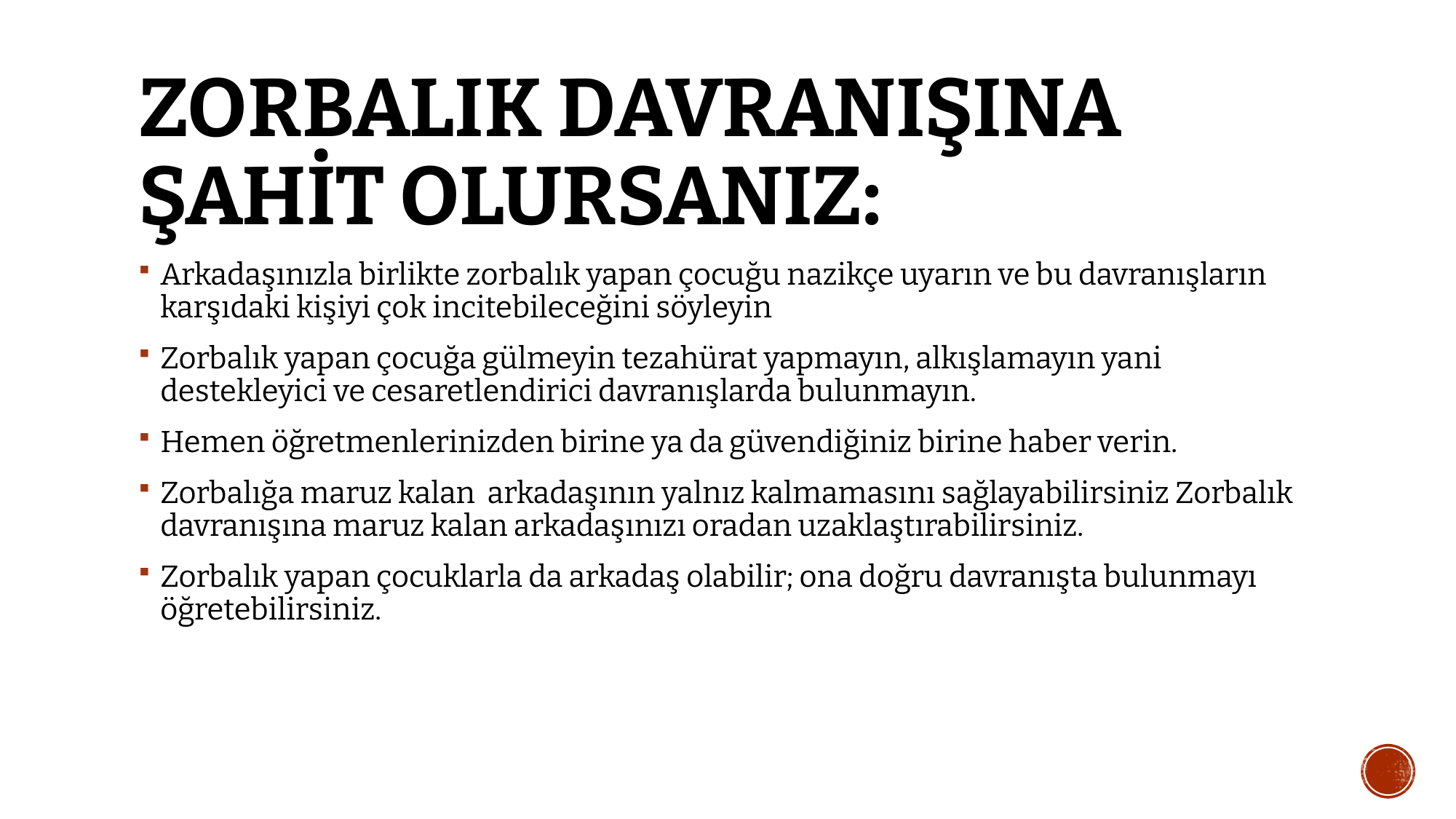

# Zorbalık davranışına şahit olursanız:
Arkadaşınızla birlikte zorbalık yapan çocuğu nazikçe uyarın ve bu davranışların karşıdaki kişiyi çok incitebileceğini söyleyin
Zorbalık yapan çocuğa gülmeyin tezahürat yapmayın, alkışlamayın yani destekleyici ve cesaretlendirici davranışlarda bulunmayın.
Hemen öğretmenlerinizden birine ya da güvendiğiniz birine haber verin.
Zorbalığa maruz kalan  arkadaşının yalnız kalmamasını sağlayabilirsiniz Zorbalık davranışına maruz kalan arkadaşınızı oradan uzaklaştırabilirsiniz.
Zorbalık yapan çocuklarla da arkadaş olabilir; ona doğru davranışta bulunmayı öğretebilirsiniz.